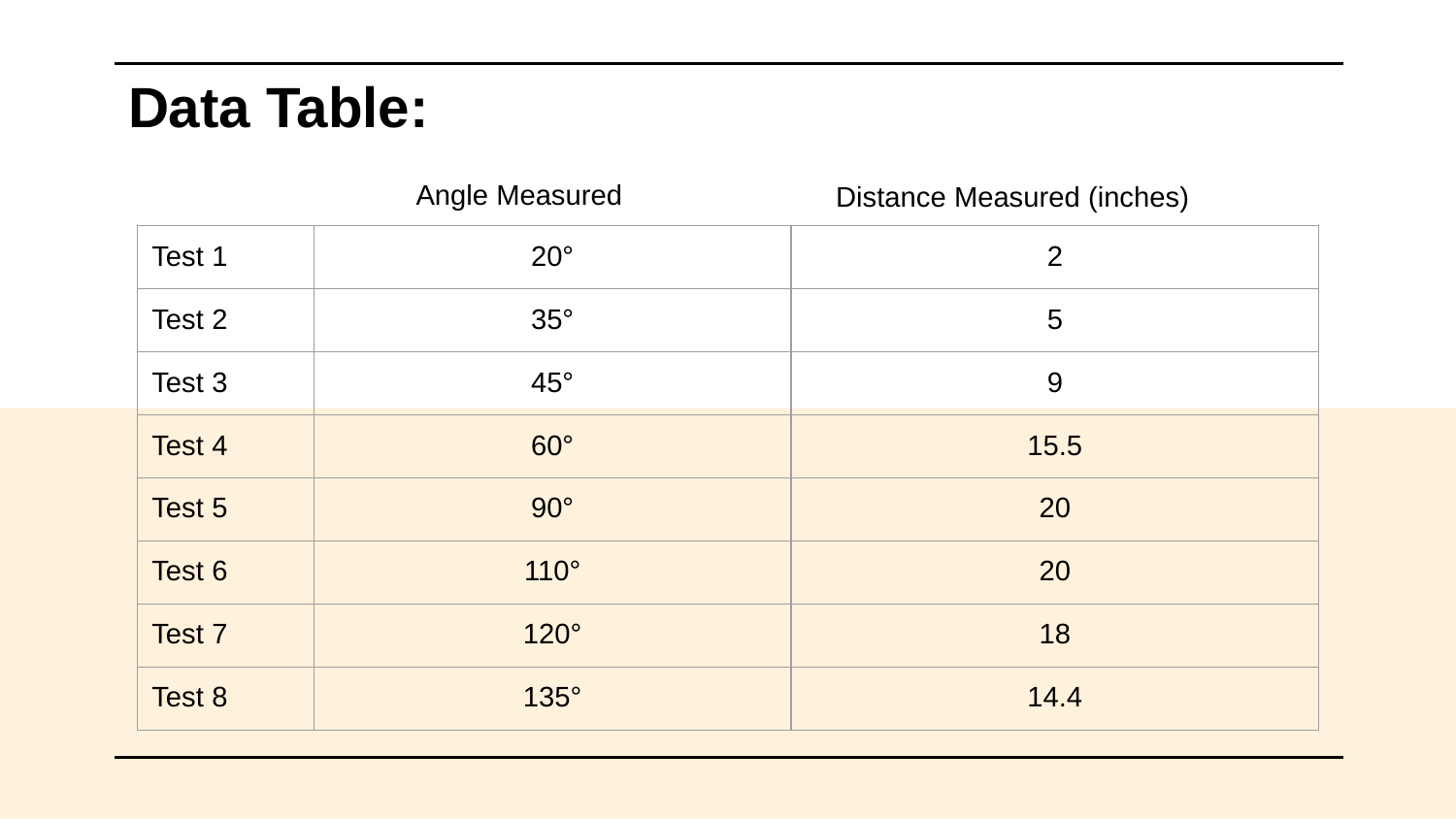

# Data Table:
Angle Measured
Distance Measured (inches)
| Test 1 | 20° | 2 |
| --- | --- | --- |
| Test 2 | 35° | 5 |
| Test 3 | 45° | 9 |
| Test 4 | 60° | 15.5 |
| Test 5 | 90° | 20 |
| Test 6 | 110° | 20 |
| Test 7 | 120° | 18 |
| Test 8 | 135° | 14.4 |